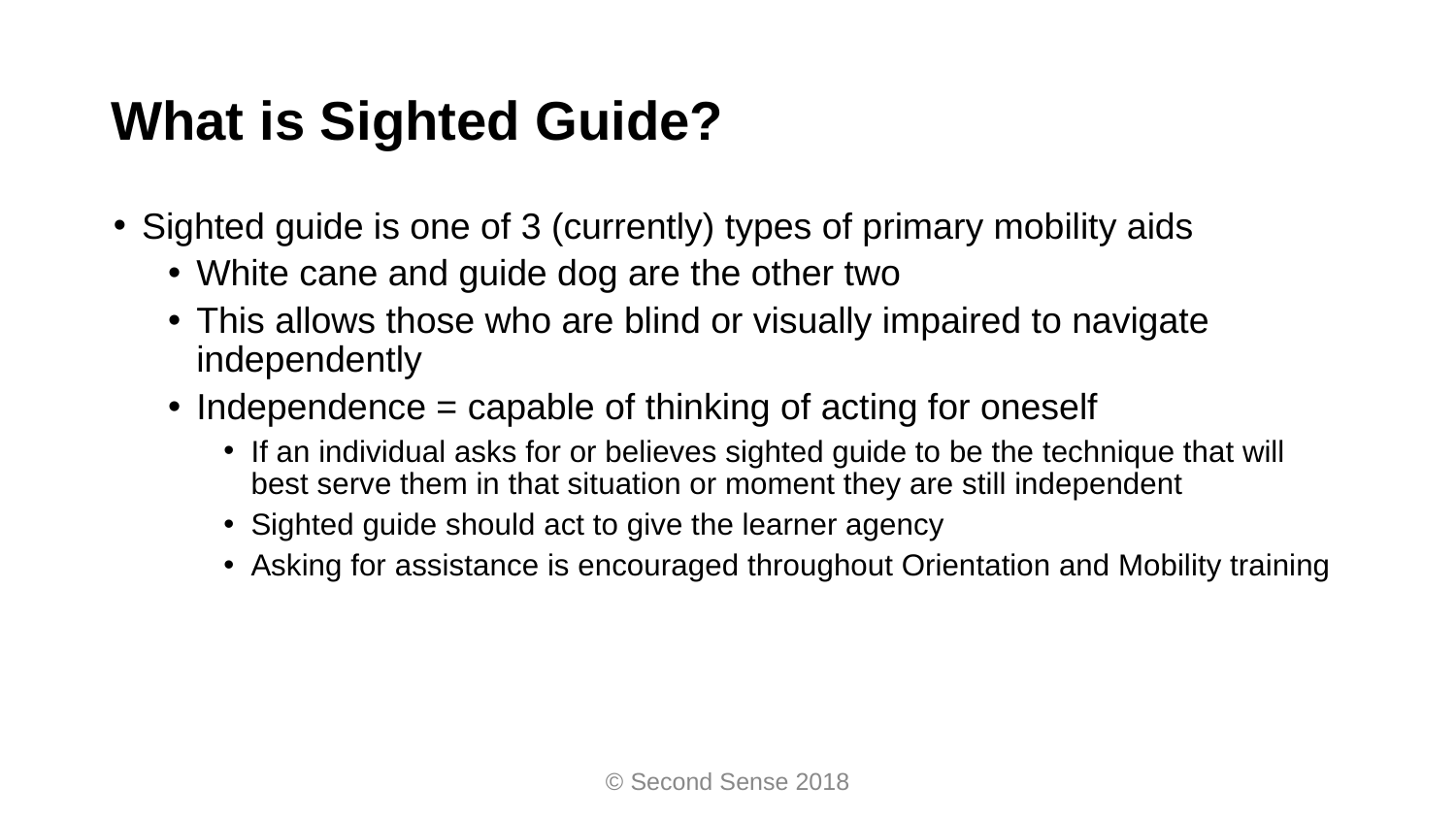

# What is Sighted Guide?
Sighted guide is one of 3 (currently) types of primary mobility aids
White cane and guide dog are the other two
This allows those who are blind or visually impaired to navigate independently
Independence = capable of thinking of acting for oneself
If an individual asks for or believes sighted guide to be the technique that will best serve them in that situation or moment they are still independent
Sighted guide should act to give the learner agency
Asking for assistance is encouraged throughout Orientation and Mobility training
© Second Sense 2018